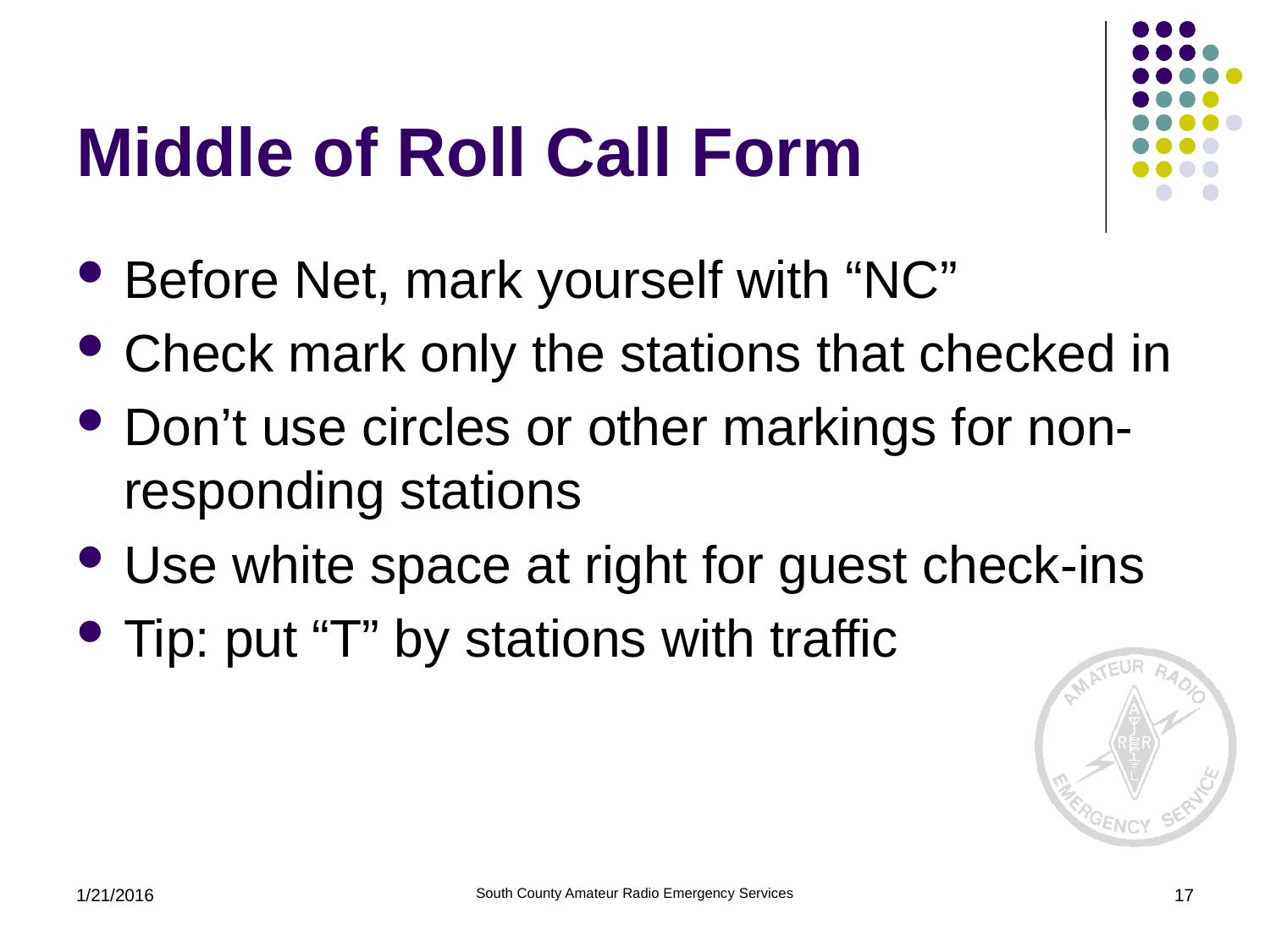

# Middle of Roll Call Form
Before Net, mark yourself with “NC”
Check mark only the stations that checked in
Don’t use circles or other markings for non-responding stations
Use white space at right for guest check-ins
Tip: put “T” by stations with traffic
1/21/2016
South County Amateur Radio Emergency Services
17